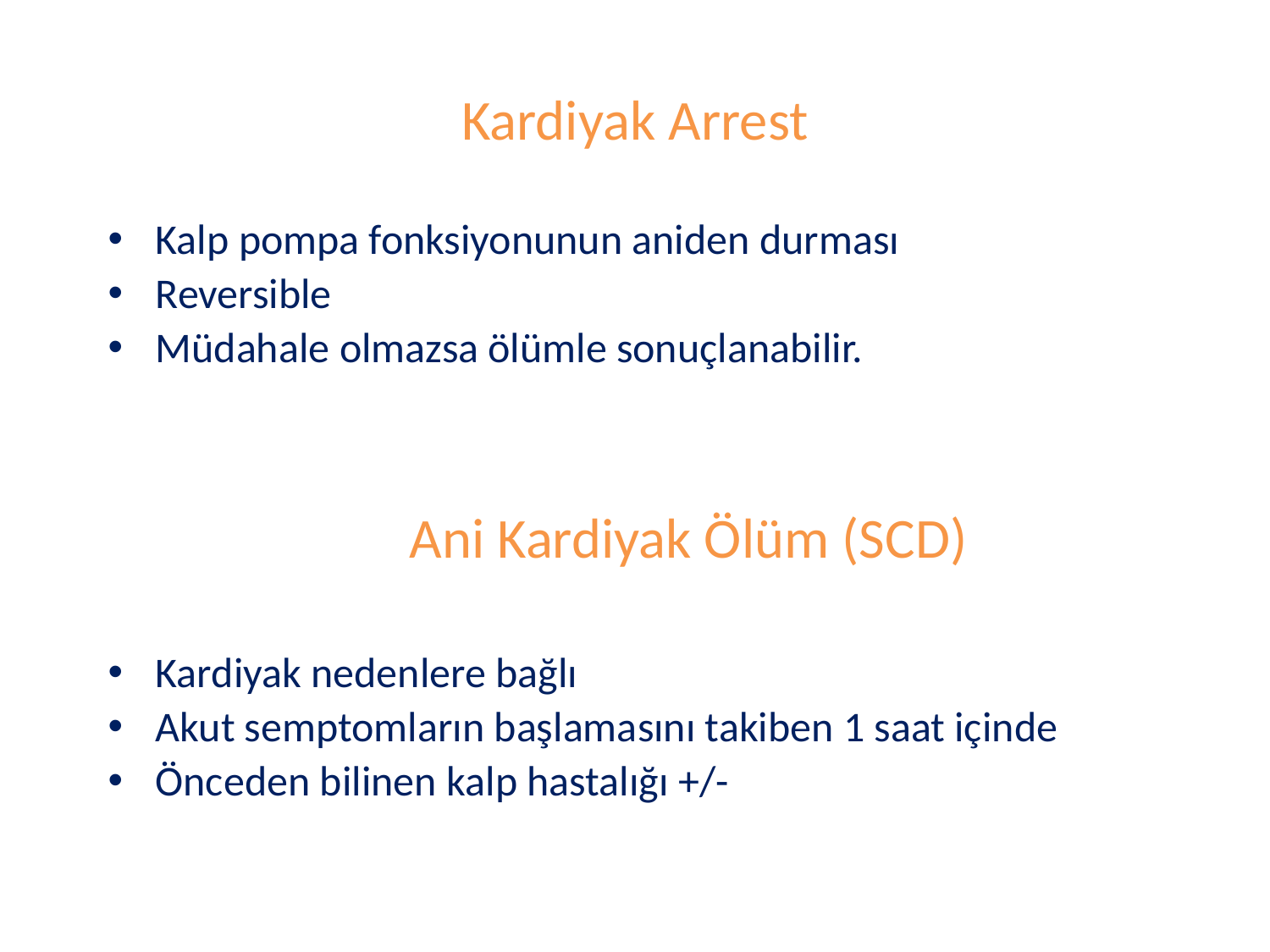

# Kardiyak Arrest
Kalp pompa fonksiyonunun aniden durması
Reversible
Müdahale olmazsa ölümle sonuçlanabilir.

			Ani Kardiyak Ölüm (SCD)

Kardiyak nedenlere bağlı
Akut semptomların başlamasını takiben 1 saat içinde
Önceden bilinen kalp hastalığı +/-